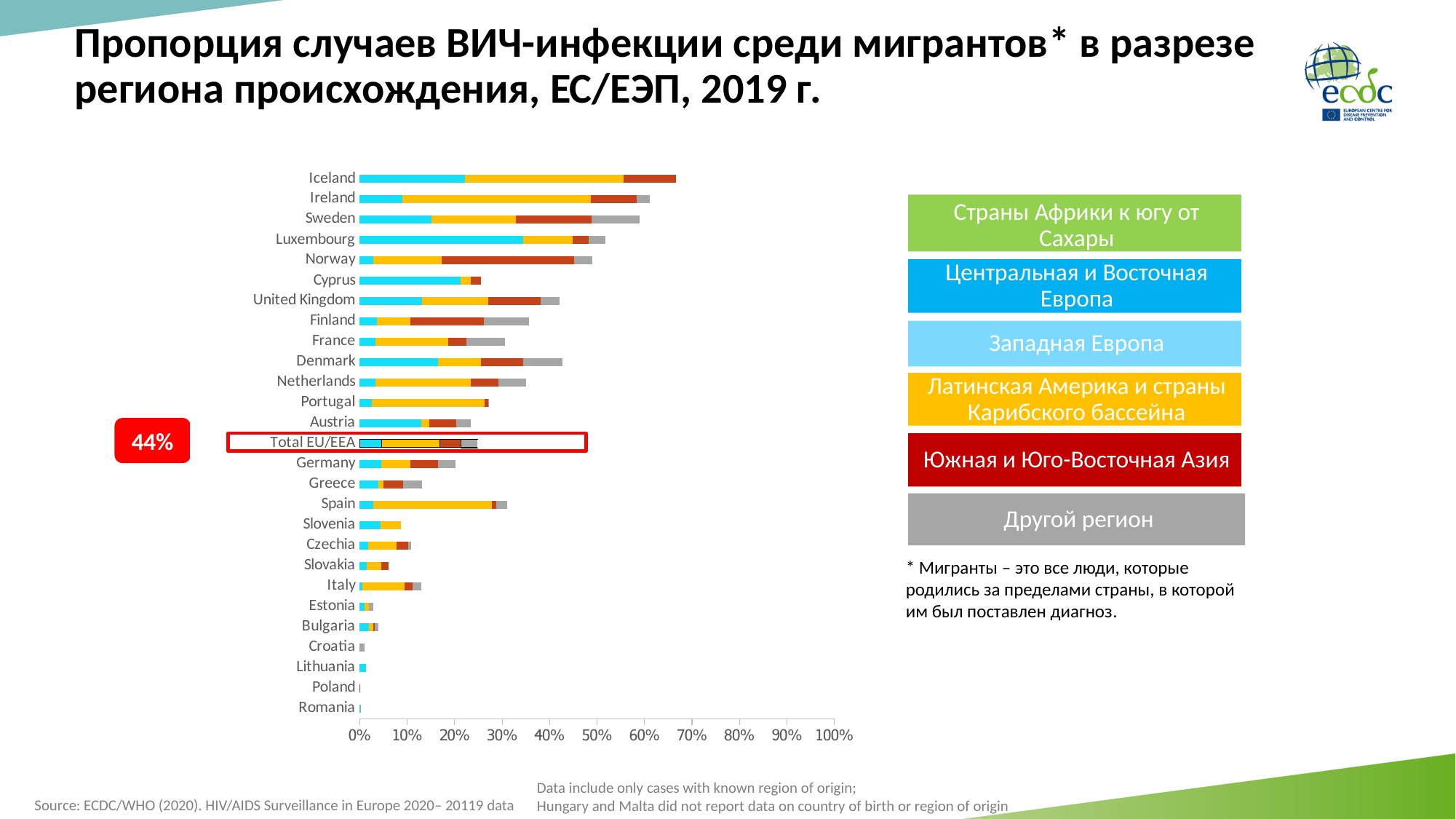

# Пропорция случаев ВИЧ-инфекции среди мигрантов* в разрезе региона происхождения, ЕС/ЕЭП, 2019 г.

### Chart

| Category | Sub-Saharan Africa | Central and eastern Europe | Western Europe | Latin America and Caribbean | South and south-east Asia | Other |  |
|---|---|---|---|---|---|---|---|
| Romania | 2.0 | 1.0 | 1.0 | 0.0 | 0.0 | 1.0 | 681.0 |
| Poland | 0.0 | 23.0 | 0.0 | 0.0 | 1.0 | 0.0 | 637.0 |
| Lithuania | 0.0 | 4.0 | 2.0 | 0.0 | 0.0 | 0.0 | 145.0 |
| Croatia | 1.0 | 4.0 | 0.0 | 0.0 | 0.0 | 1.0 | 94.0 |
| Bulgaria | 1.0 | 6.0 | 5.0 | 2.0 | 1.0 | 2.0 | 241.0 |
| Estonia | 0.0 | 17.0 | 1.0 | 1.0 | 0.0 | 1.0 | 102.0 |
| Italy | 214.0 | 141.0 | 12.0 | 191.0 | 36.0 | 41.0 | 1884.0 |
| Slovakia | 0.0 | 24.0 | 1.0 | 2.0 | 1.0 | 0.0 | 62.0 |
| Czechia | 5.0 | 50.0 | 3.0 | 10.0 | 4.0 | 1.0 | 149.0 |
| Slovenia | 2.0 | 8.0 | 1.0 | 1.0 | 0.0 | 0.0 | 21.0 |
| Spain | 135.0 | 68.0 | 59.0 | 531.0 | 20.0 | 49.0 | 1466.0 |
| Greece | 118.0 | 71.0 | 16.0 | 4.0 | 17.0 | 16.0 | 353.0 |
| Germany | 391.0 | 390.0 | 91.0 | 123.0 | 120.0 | 72.0 | 1614.0 |
| Total EU/EEA | 3619.0 | 1579.0 | 712.0 | 1858.0 | 678.0 | 531.0 | 11453.0 |
| Austria | 15.0 | 46.0 | 21.0 | 3.0 | 9.0 | 5.0 | 125.0 |
| Portugal | 172.0 | 12.0 | 15.0 | 137.0 | 4.0 | 1.0 | 420.0 |
| Netherlands | 62.0 | 44.0 | 15.0 | 91.0 | 26.0 | 27.0 | 294.0 |
| Denmark | 22.0 | 23.0 | 24.0 | 13.0 | 13.0 | 12.0 | 83.0 |
| France | 1226.0 | 145.0 | 64.0 | 298.0 | 73.0 | 158.0 | 1343.0 |
| Finland | 22.0 | 30.0 | 3.0 | 6.0 | 13.0 | 8.0 | 54.0 |
| United Kingdom | 856.0 | 349.0 | 307.0 | 327.0 | 259.0 | 94.0 | 1354.0 |
| Cyprus | 42.0 | 11.0 | 10.0 | 1.0 | 1.0 | 0.0 | 35.0 |
| Norway | 47.0 | 21.0 | 3.0 | 15.0 | 29.0 | 4.0 | 53.0 |
| Luxembourg | 15.0 | 3.0 | 10.0 | 3.0 | 1.0 | 1.0 | 14.0 |
| Sweden | 158.0 | 63.0 | 33.0 | 39.0 | 35.0 | 22.0 | 90.0 |
| Ireland | 110.0 | 20.0 | 13.0 | 57.0 | 14.0 | 4.0 | 56.0 |
| Iceland | 3.0 | 5.0 | 2.0 | 3.0 | 1.0 | 0.0 | 3.0 |
Страны Африки к югу от Сахары
Центральная и Восточная Европа
Западная Европа
Латинская Америка и страны Карибского бассейна
44%

Южная и Юго-Восточная Азия
Другой регион
* Мигранты – это все люди, которые родились за пределами страны, в которой им был поставлен диагноз.

Data include only cases with known region of origin;
Hungary and Malta did not report data on country of birth or region of origin

Source: ECDC/WHO (2020). HIV/AIDS Surveillance in Europe 2020– 20119 data